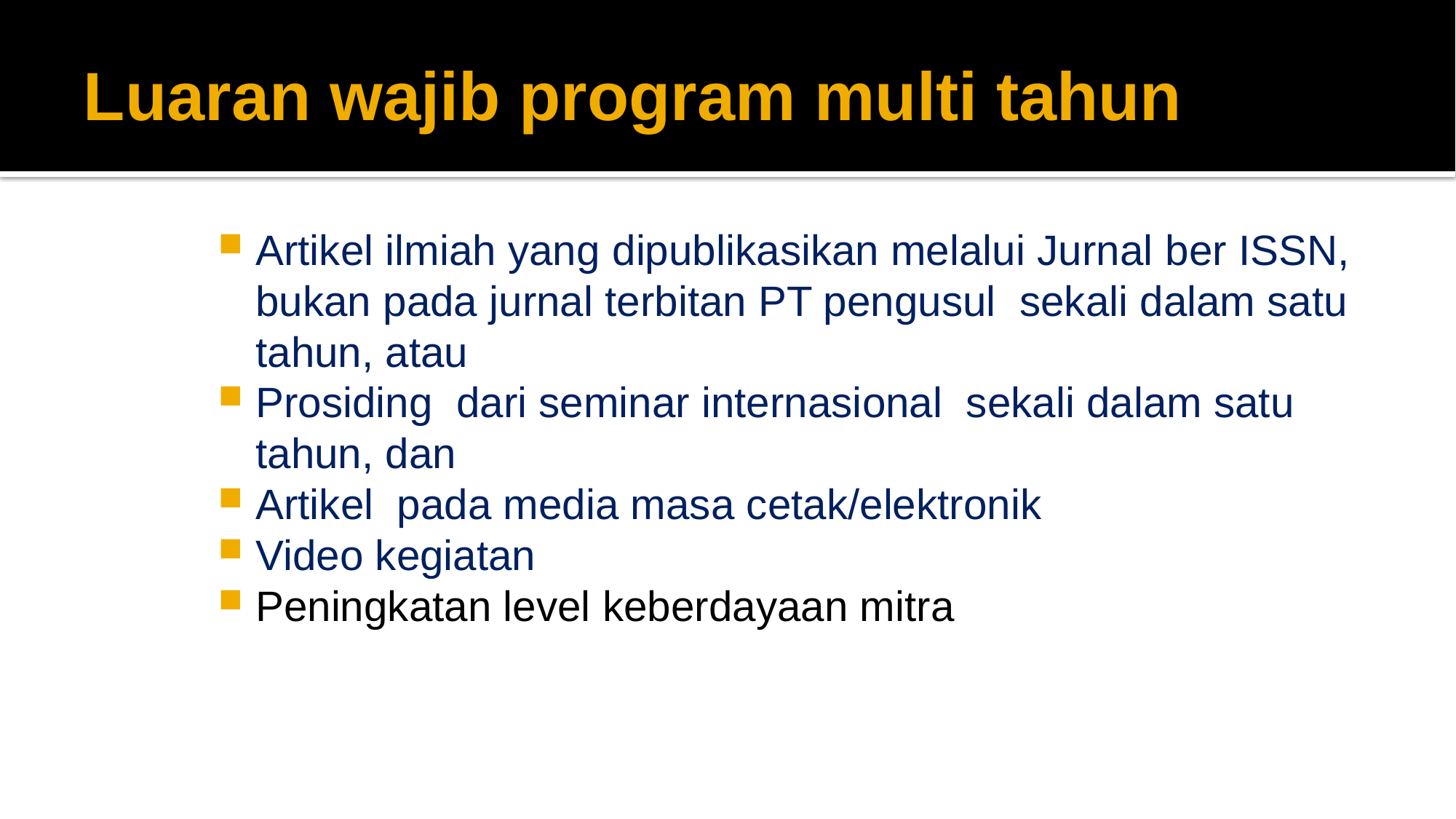

# Luaran wajib program multi tahun
Artikel ilmiah yang dipublikasikan melalui Jurnal ber ISSN, bukan pada jurnal terbitan PT pengusul  sekali dalam satu tahun, atau
Prosiding  dari seminar internasional  sekali dalam satu tahun, dan
Artikel  pada media masa cetak/elektronik
Video kegiatan
Peningkatan level keberdayaan mitra